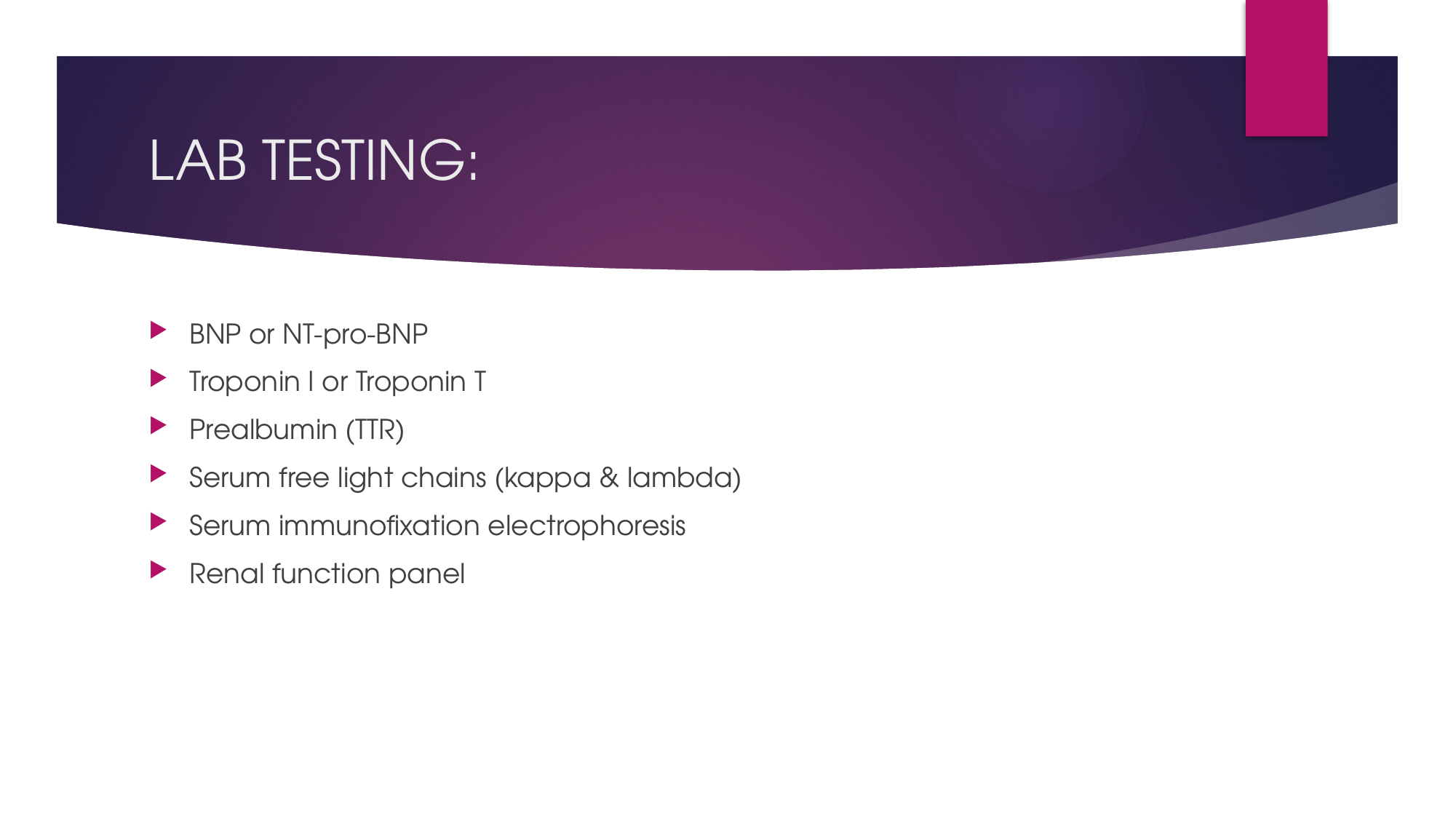

# LAB TESTING:
BNP or NT-pro-BNP
Troponin I or Troponin T
Prealbumin (TTR)
Serum free light chains (kappa & lambda)
Serum immunofixation electrophoresis
Renal function panel